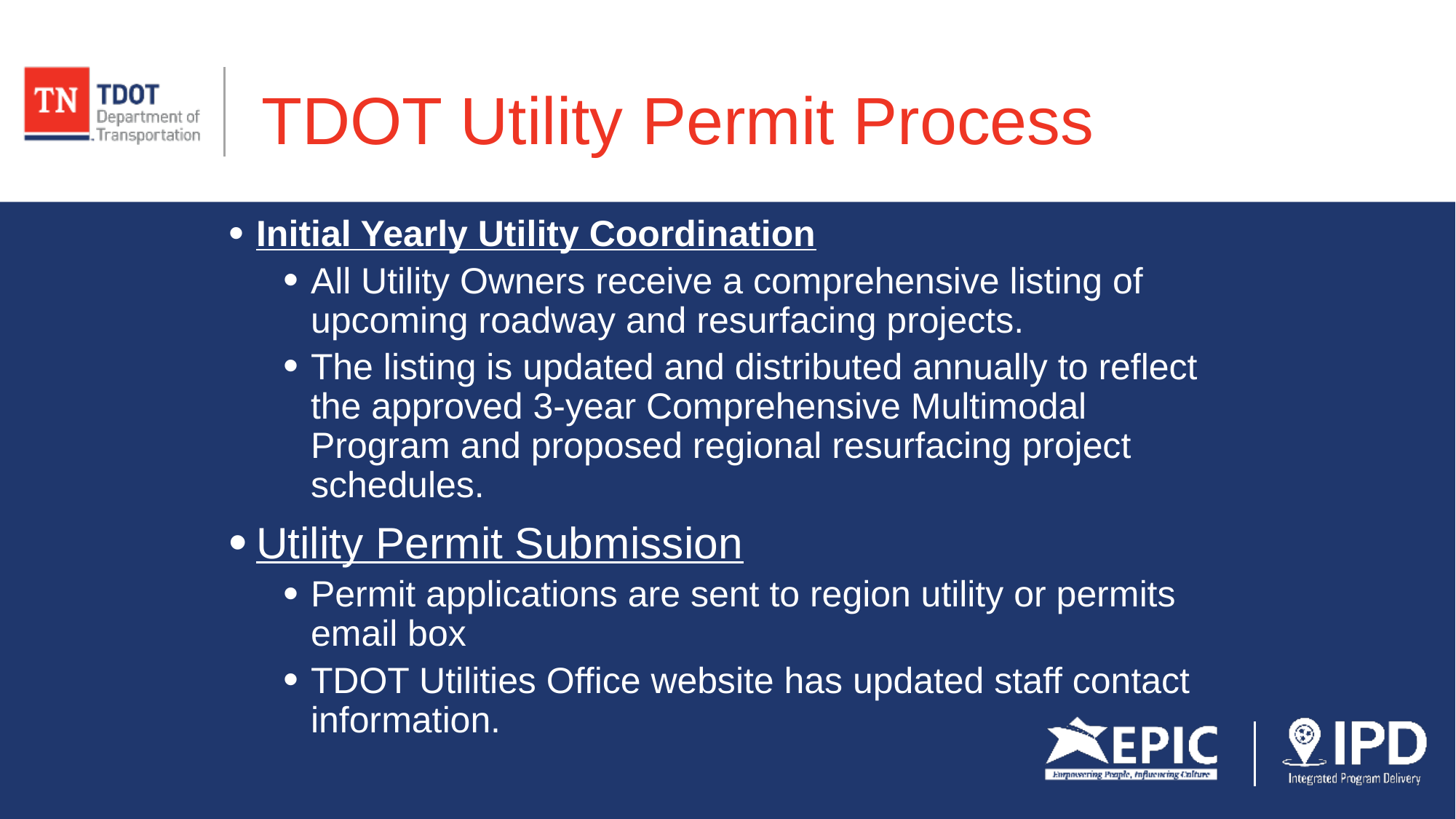

# TDOT Utility Permit Process
Initial Yearly Utility Coordination
All Utility Owners receive a comprehensive listing of upcoming roadway and resurfacing projects.
The listing is updated and distributed annually to reflect the approved 3‐year Comprehensive Multimodal Program and proposed regional resurfacing project schedules.
Utility Permit Submission
Permit applications are sent to region utility or permits email box
TDOT Utilities Office website has updated staff contact information.